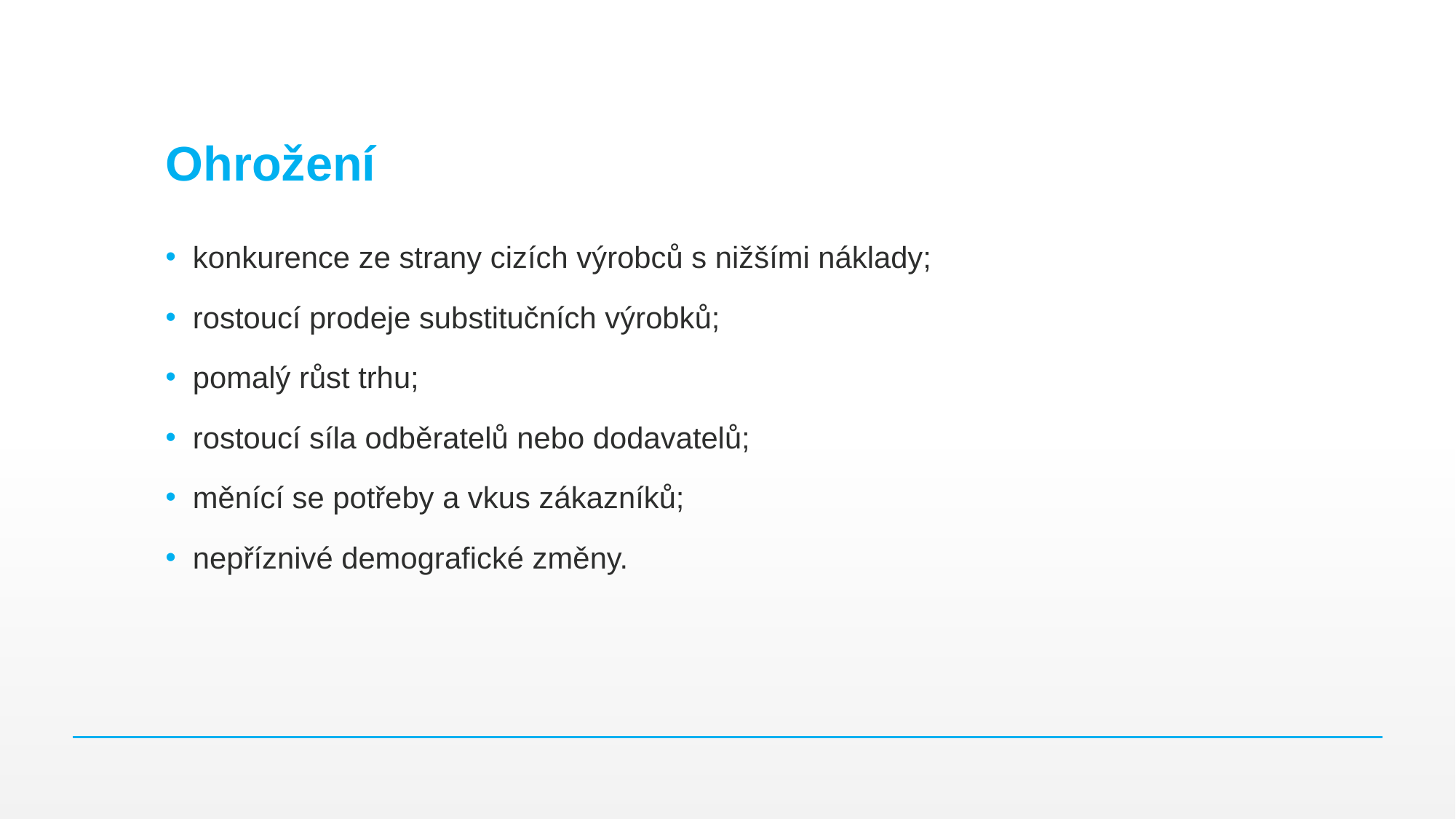

# Ohrožení
konkurence ze strany cizích výrobců s nižšími náklady;
rostoucí prodeje substitučních výrobků;
pomalý růst trhu;
rostoucí síla odběratelů nebo dodavatelů;
měnící se potřeby a vkus zákazníků;
nepříznivé demografické změny.